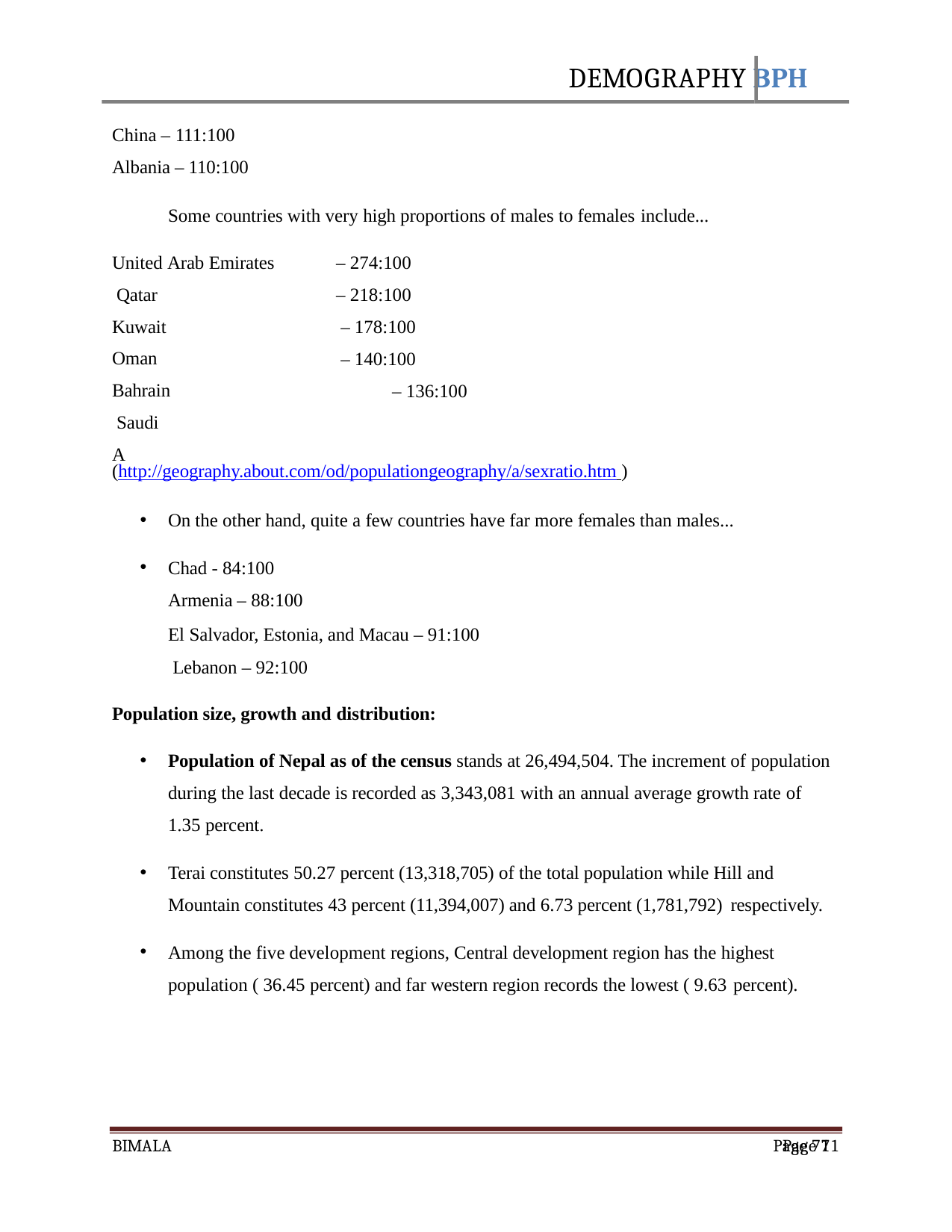

DEMOGRAPHY BPH
China – 111:100
Albania – 110:100

Some countries with very high proportions of males to females include...
United Arab Emirates  Qatar
Kuwait  Oman  Bahrain  Saudi A
– 274:100
– 218:100
– 178:100
– 140:100
– 136:100
(http://geography.about.com/od/populationgeography/a/sexratio.htm )

On the other hand, quite a few countries have far more females than males...
Chad - 84:100  Armenia – 88:100
El Salvador, Estonia, and Macau – 91:100  Lebanon – 92:100

Population size, growth and distribution:
Population of Nepal as of the census stands at 26,494,504. The increment of population  during the last decade is recorded as 3,343,081 with an annual average growth rate of
1.35 percent.
Terai constitutes 50.27 percent (13,318,705) of the total population while Hill and  Mountain constitutes 43 percent (11,394,007) and 6.73 percent (1,781,792) respectively.
Among the five development regions, Central development region has the highest  population ( 36.45 percent) and far western region records the lowest ( 9.63 percent).

BIMALA
Page 71
Page 71